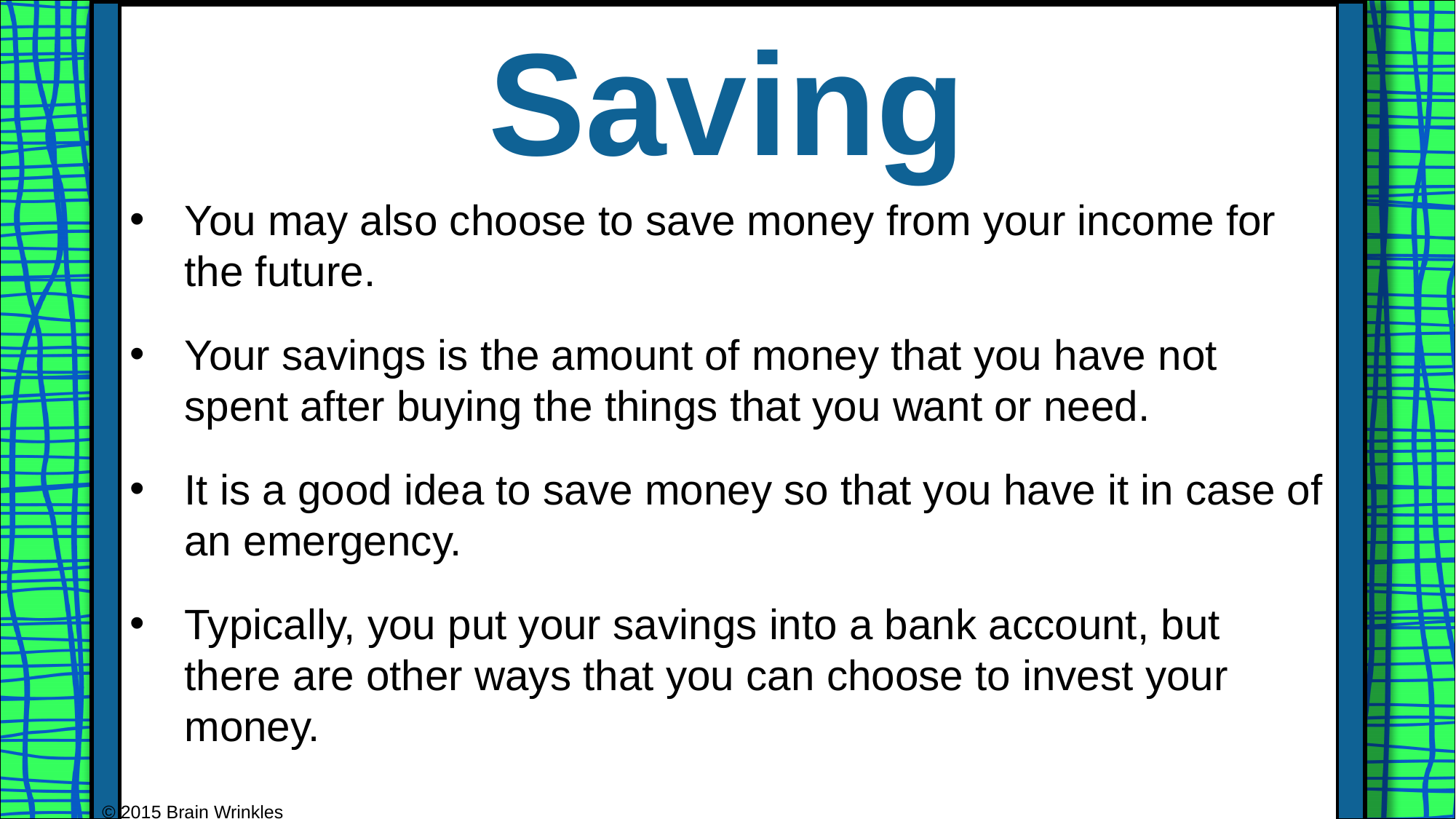

Saving

You may also choose to save money from your income for the future.

Your savings is the amount of money that you have not spent after buying the things that you want or need.

It is a good idea to save money so that you have it in case of an emergency.

Typically, you put your savings into a bank account, but there are other ways that you can choose to invest your money.

© 2015 Brain Wrinkles